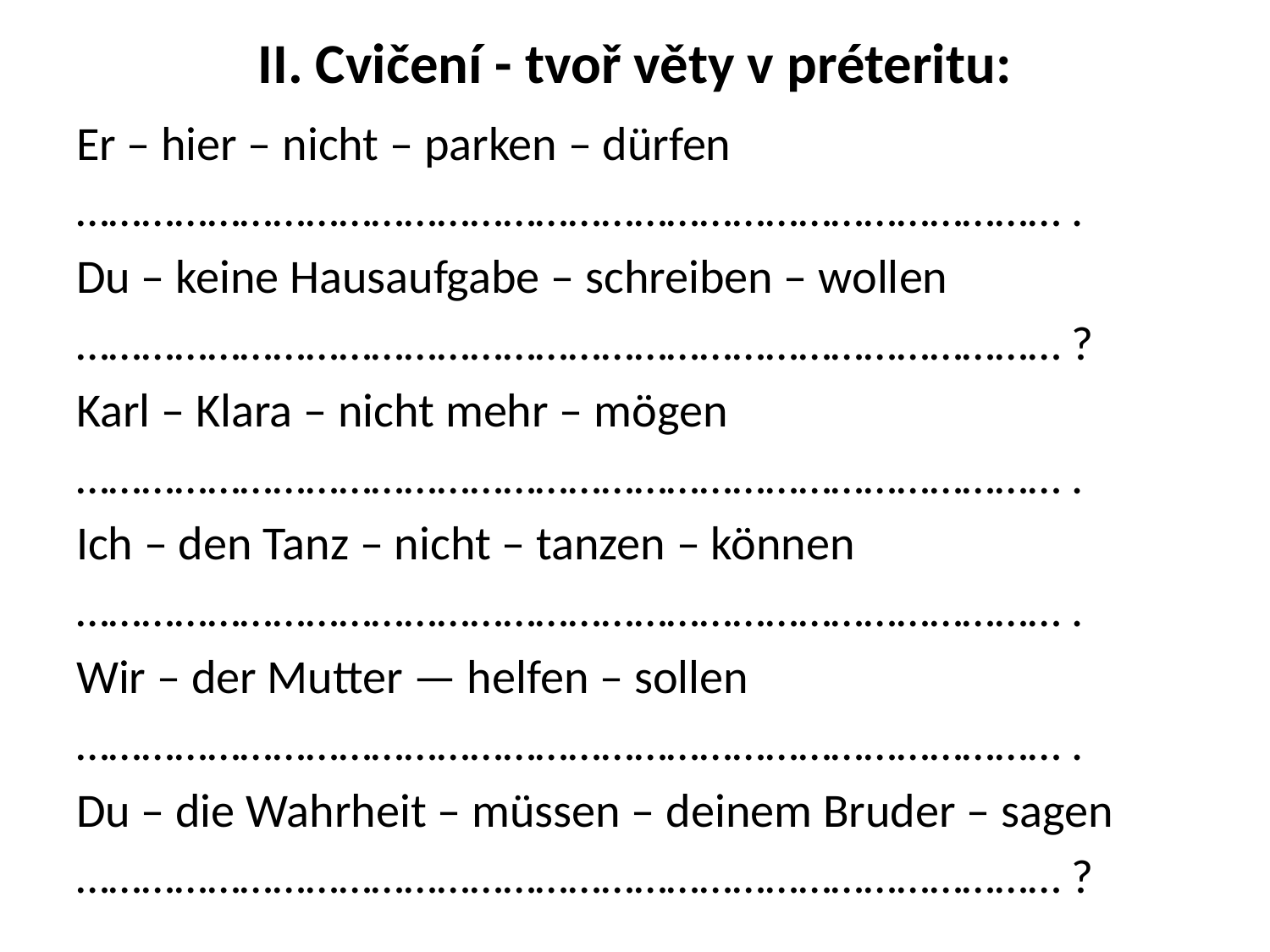

# II. Cvičení - tvoř věty v préteritu:
Er – hier – nicht – parken – dürfen
……………………………………………………………………………… .
Du – keine Hausaufgabe – schreiben – wollen
……………………………………………………………………………… ?
Karl – Klara – nicht mehr – mögen
……………………………………………………………………………… .
Ich – den Tanz – nicht – tanzen – können
……………………………………………………………………………… .
Wir – der Mutter — helfen – sollen
……………………………………………………………………………… .
Du – die Wahrheit – müssen – deinem Bruder – sagen
……………………………………………………………………………… ?